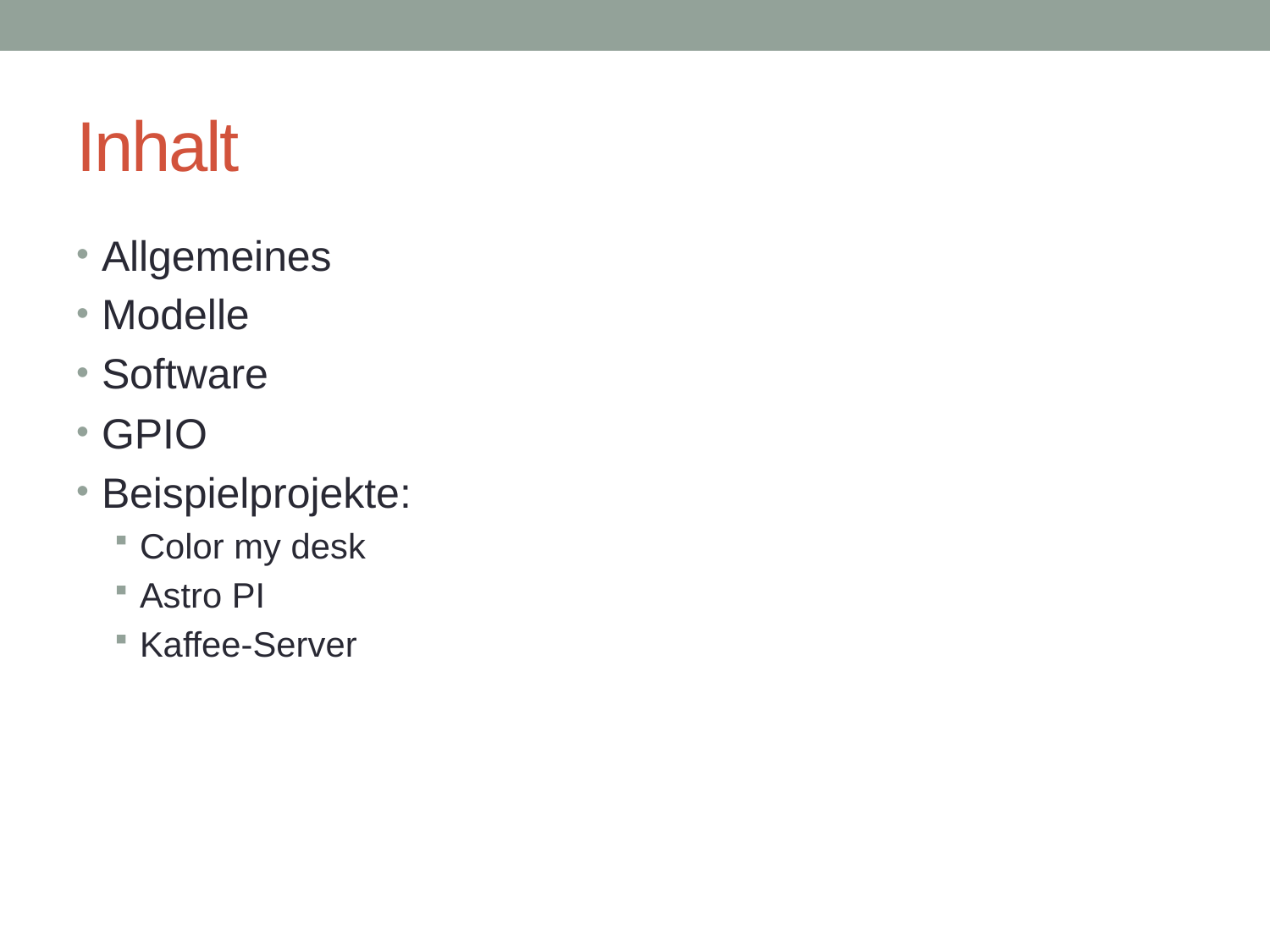

# Inhalt
Allgemeines
Modelle
Software
GPIO
Beispielprojekte:
Color my desk
Astro PI
Kaffee-Server